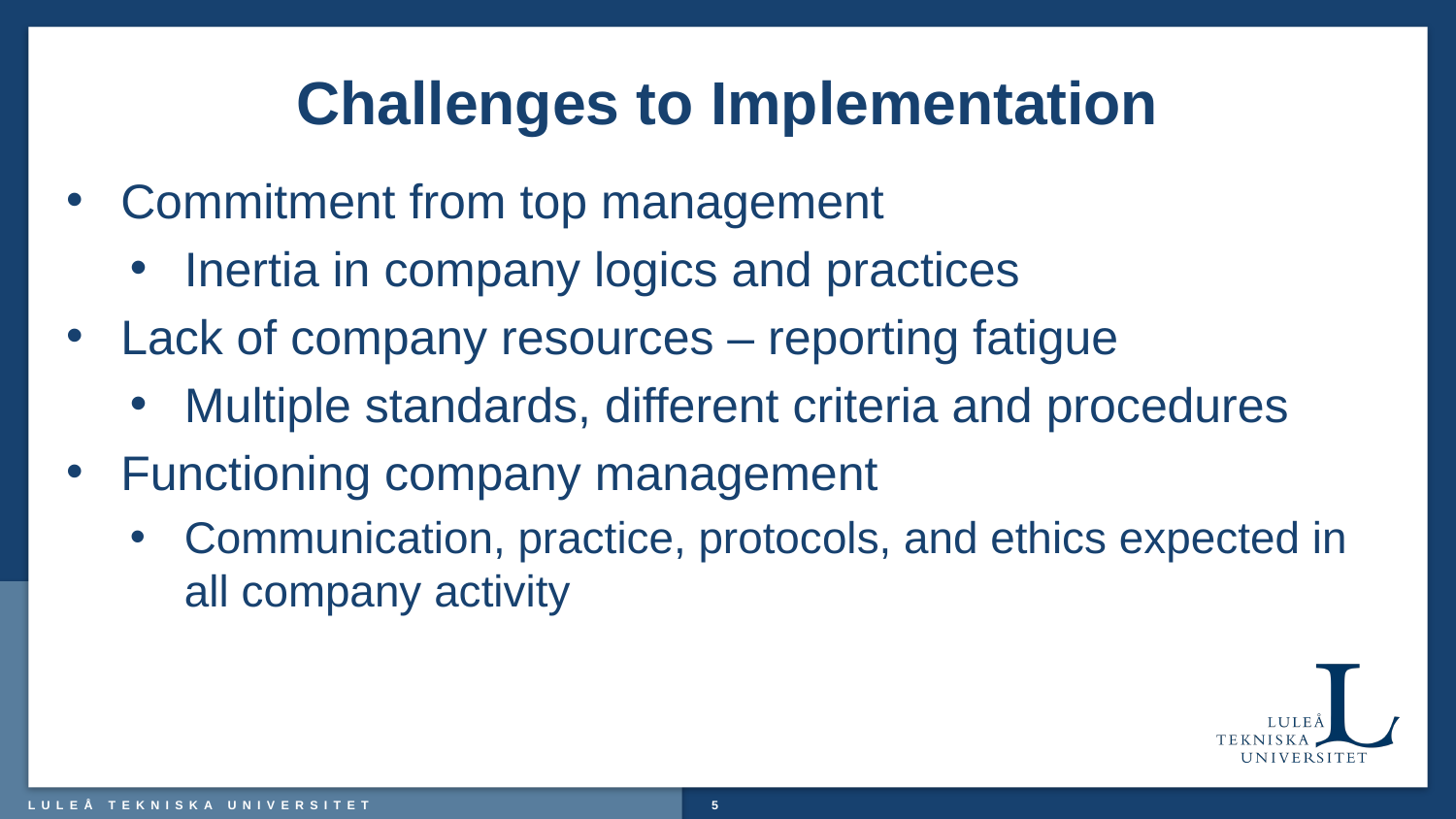

# Challenges to Implementation
Commitment from top management
Inertia in company logics and practices
Lack of company resources – reporting fatigue
Multiple standards, different criteria and procedures
Functioning company management
Communication, practice, protocols, and ethics expected in all company activity